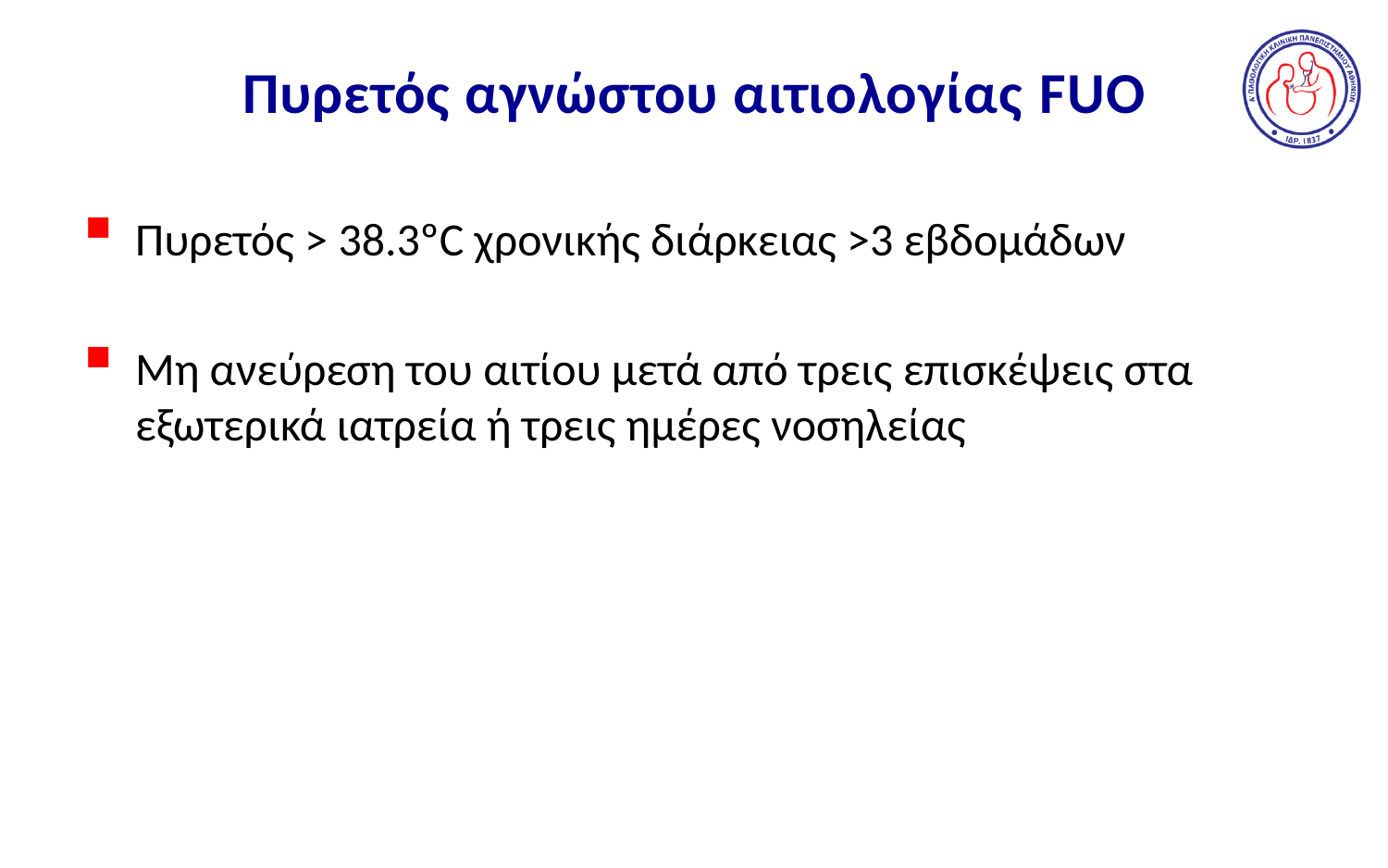

# Πυρετός αγνώστου αιτιολογίας FUO
Πυρετός > 38.3ºC χρονικής διάρκειας >3 εβδομάδων

Μη ανεύρεση του αιτίου μετά από τρεις επισκέψεις στα εξωτερικά ιατρεία ή τρεις ημέρες νοσηλείας